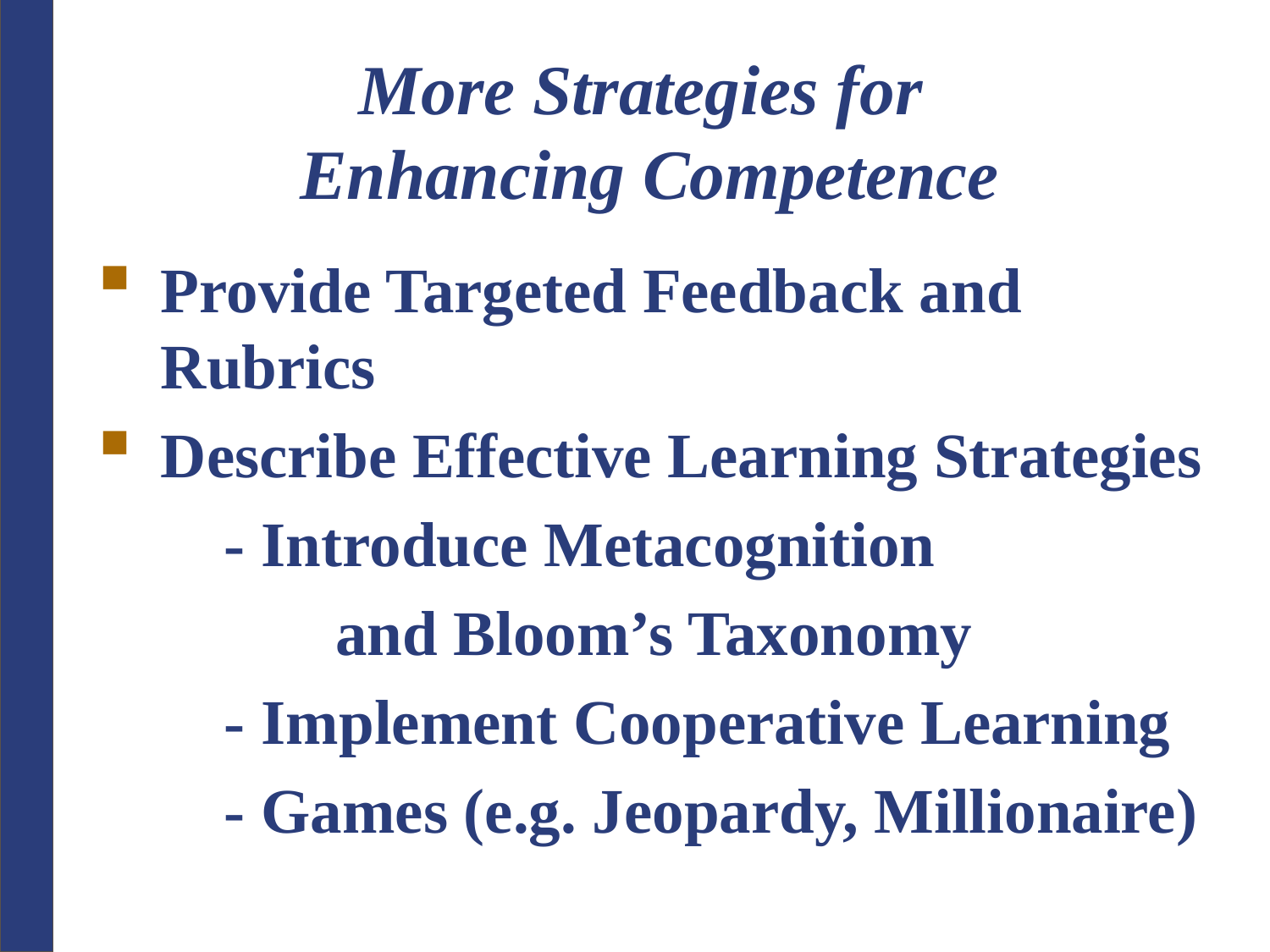

Provide Targeted Feedback and Rubrics
Describe Effective Learning Strategies
   - Introduce Metacognition
          and Bloom’s Taxonomy
	- Implement Cooperative Learning
	- Games (e.g. Jeopardy, Millionaire)

# More Strategies for Enhancing Competence